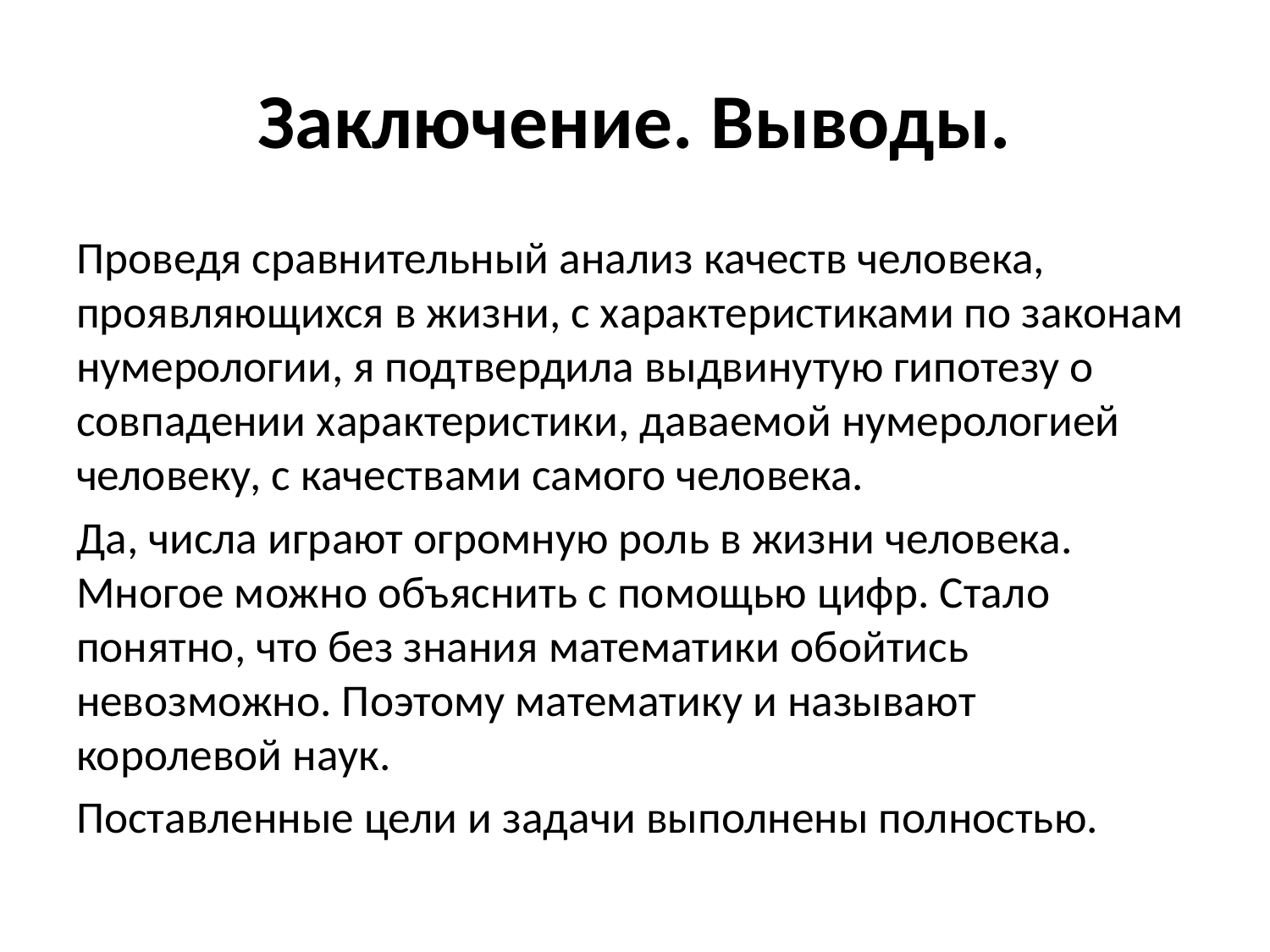

# Заключение. Выводы.
Проведя сравнительный анализ качеств человека, проявляющихся в жизни, с характеристиками по законам нумерологии, я подтвердила выдвинутую гипотезу о совпадении характеристики, даваемой нумерологией человеку, с качествами самого человека.
Да, числа играют огромную роль в жизни человека. Многое можно объяснить с помощью цифр. Стало понятно, что без знания математики обойтись невозможно. Поэтому математику и называют королевой наук.
Поставленные цели и задачи выполнены полностью.